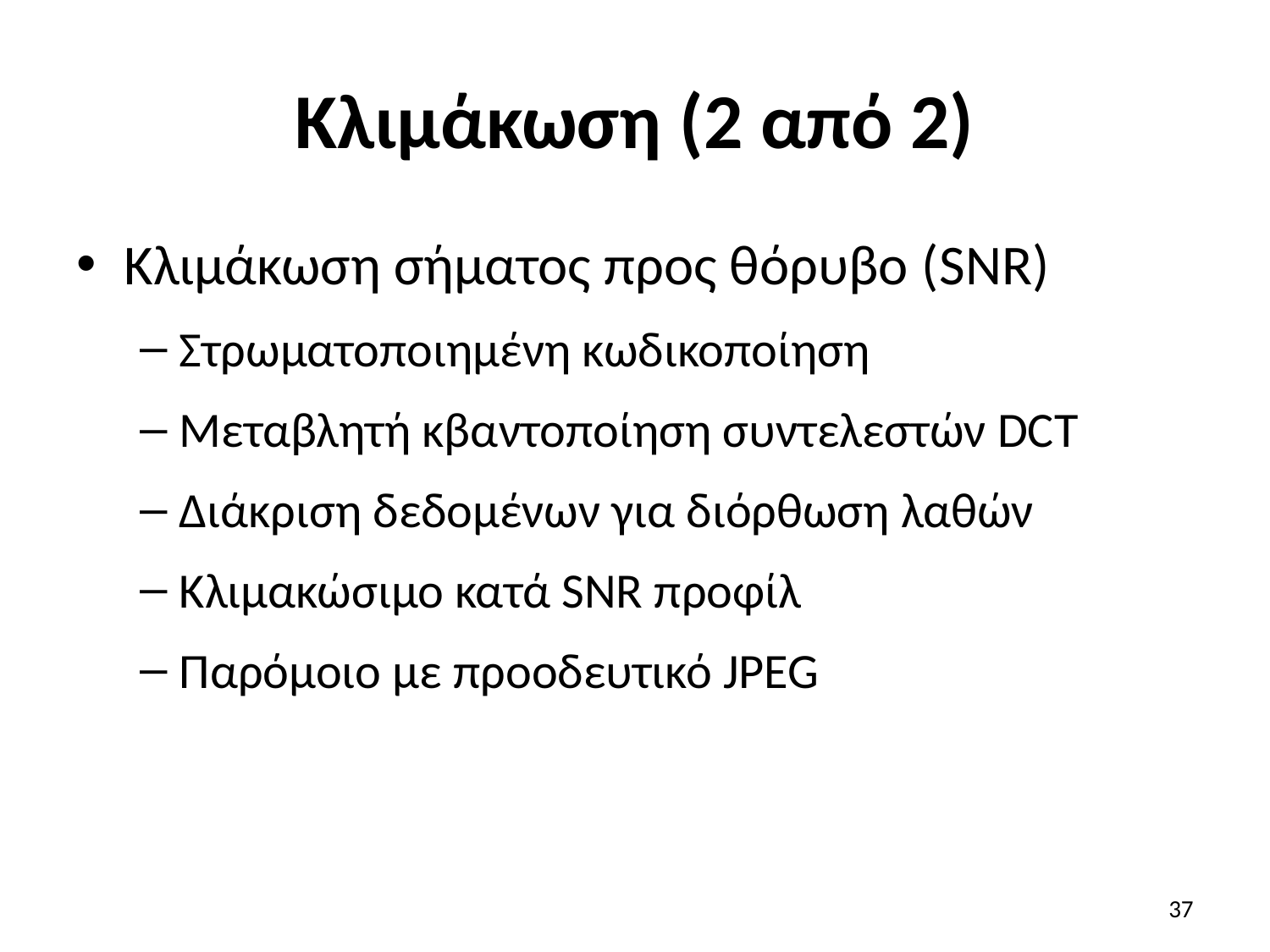

# Κλιμάκωση (2 από 2)
Κλιμάκωση σήματος προς θόρυβο (SNR)
Στρωματοποιημένη κωδικοποίηση
Μεταβλητή κβαντοποίηση συντελεστών DCT
Διάκριση δεδομένων για διόρθωση λαθών
Κλιμακώσιμο κατά SNR προφίλ
Παρόμοιο με προοδευτικό JPEG
37